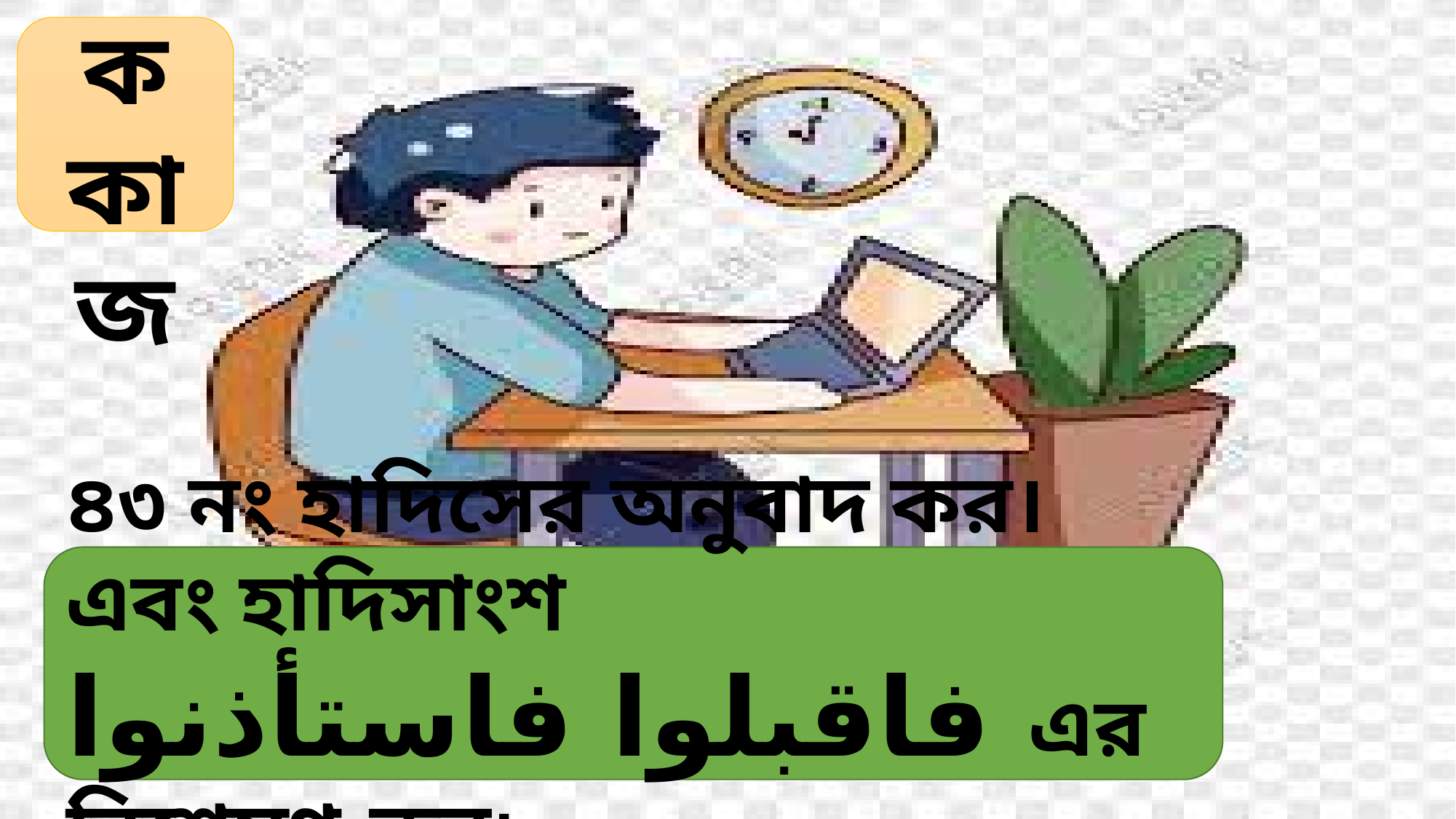

একক
কাজ
৪৩ নং হাদিসের অনুবাদ কর। এবং হাদিসাংশ
فاقبلوا فاستأذنوا এর বিশ্লেষণ কর।